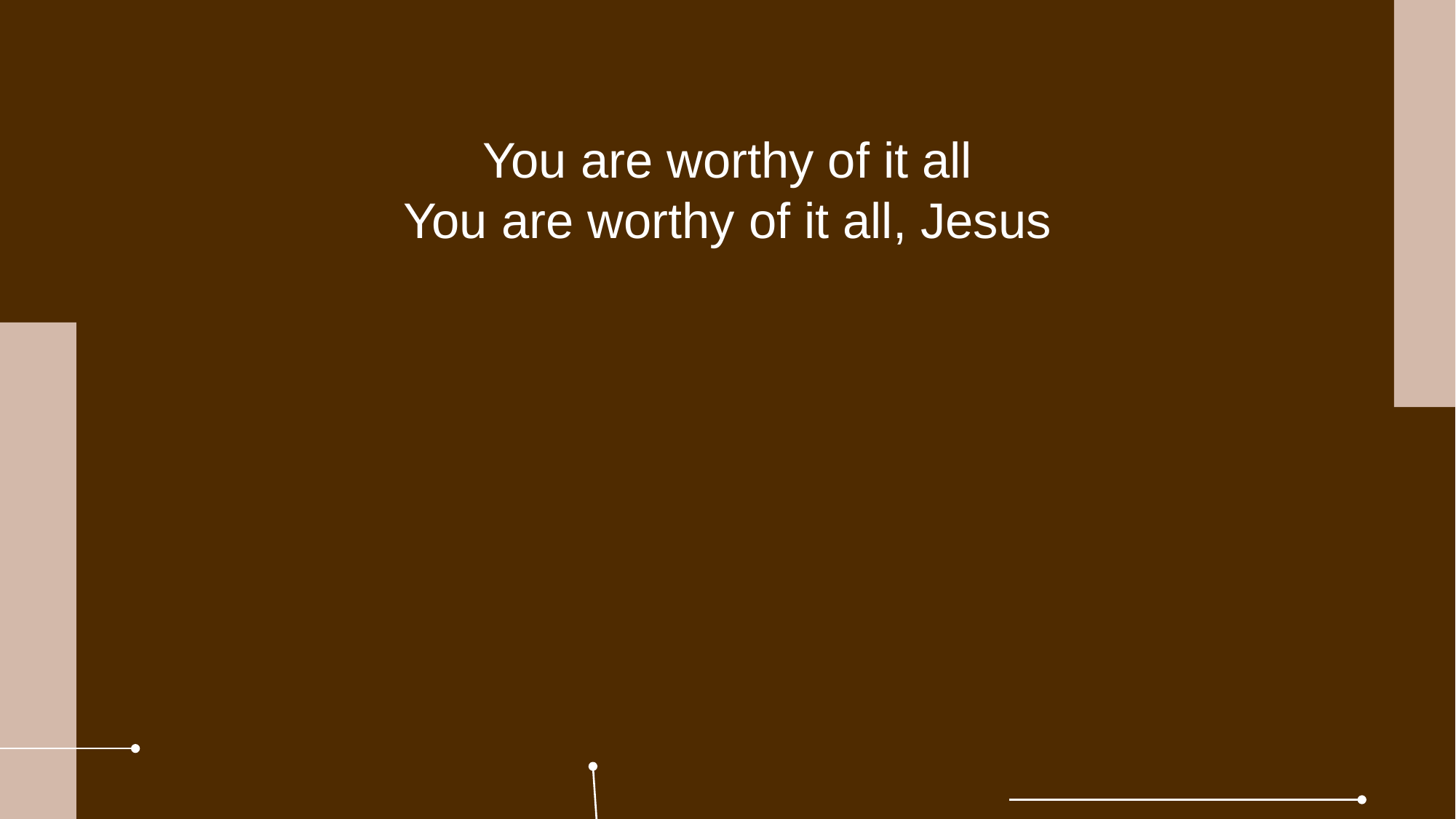

You are worthy of it all
You are worthy of it all, Jesus